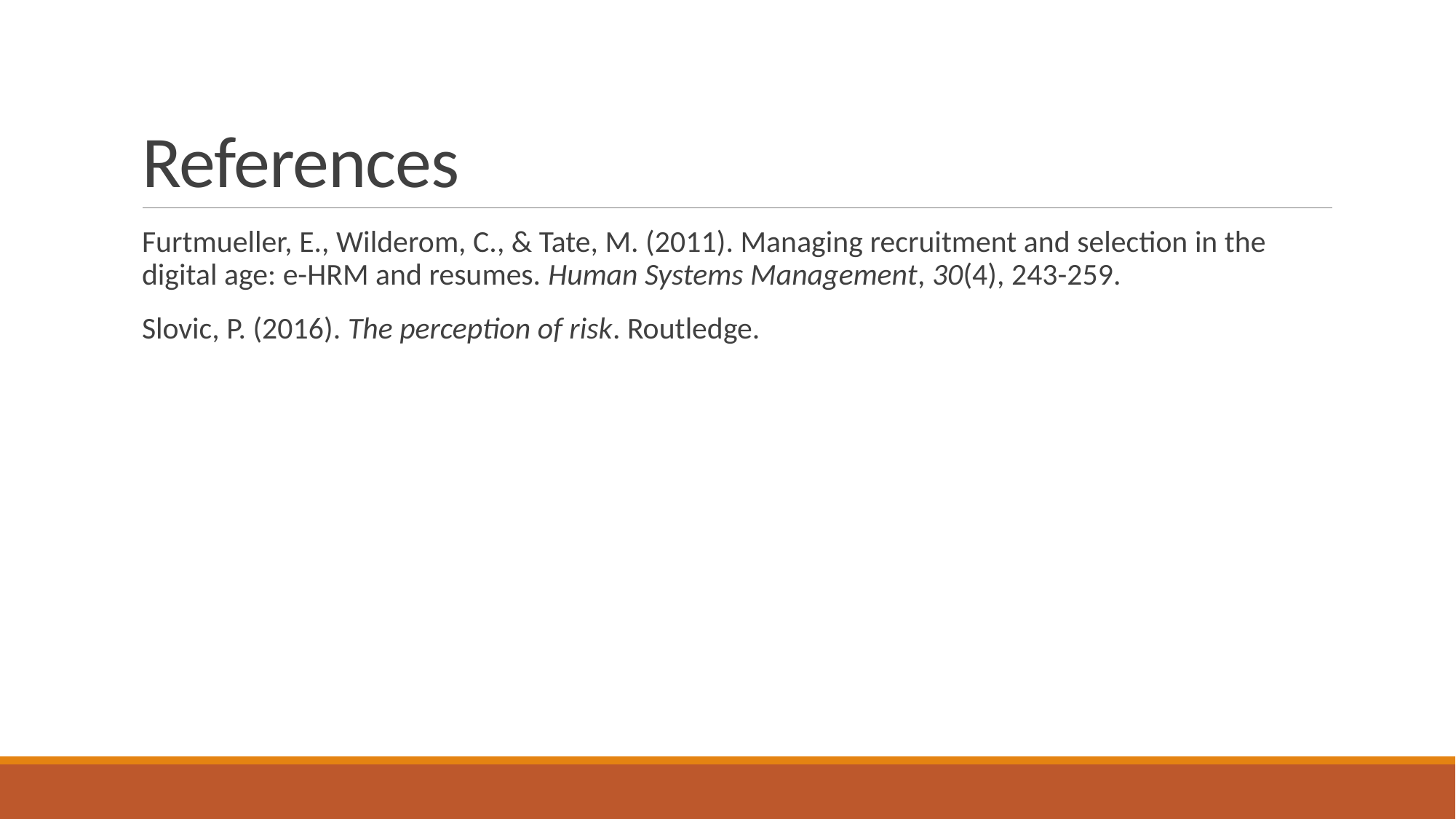

# References
Furtmueller, E., Wilderom, C., & Tate, M. (2011). Managing recruitment and selection in the digital age: e-HRM and resumes. Human Systems Management, 30(4), 243-259.
Slovic, P. (2016). The perception of risk. Routledge.